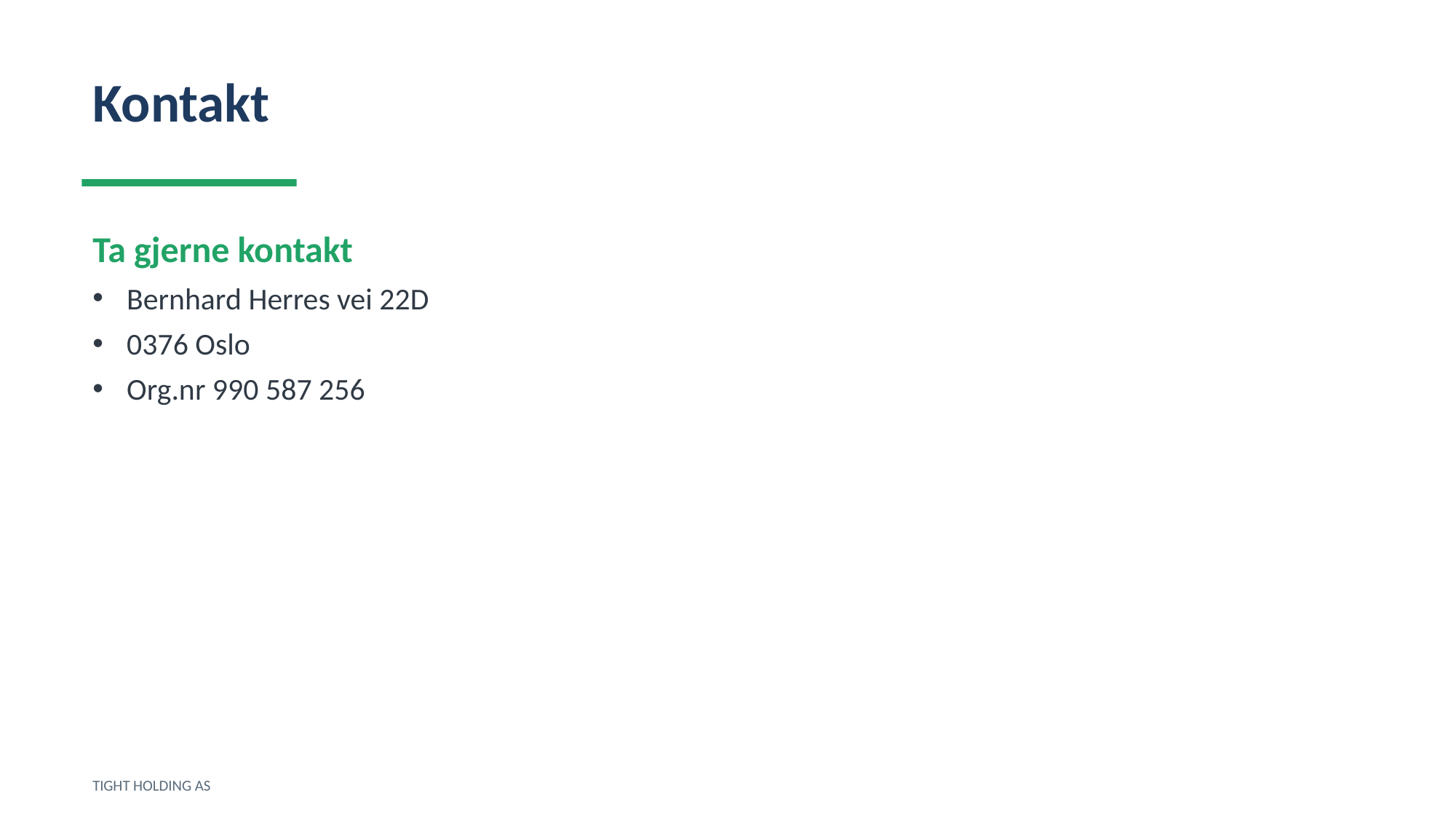

Kontakt

Ta gjerne kontakt
Bernhard Herres vei 22D
0376 Oslo
Org.nr 990 587 256
TIGHT HOLDING AS